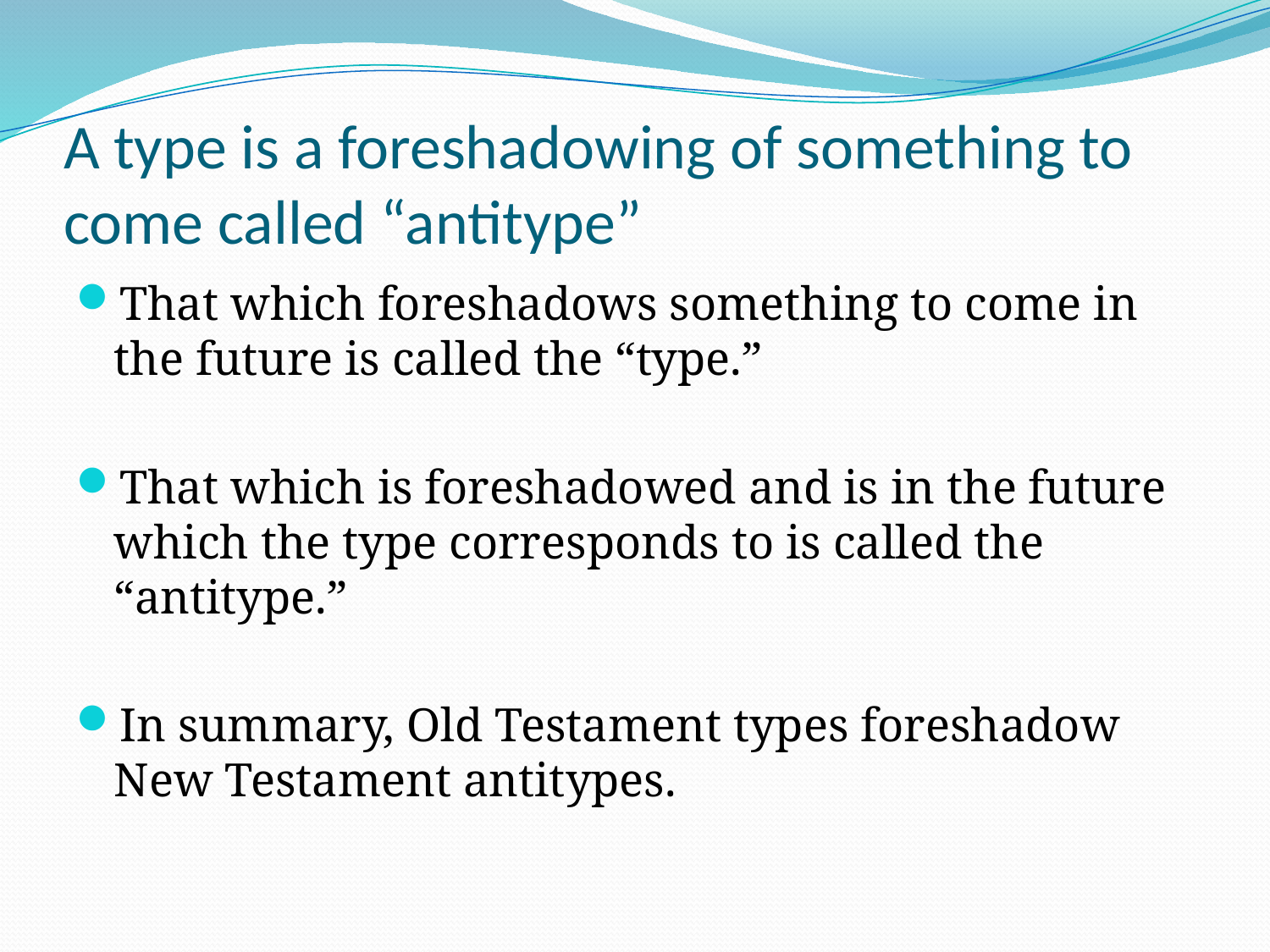

# A type is a foreshadowing of something to come called “antitype”
That which foreshadows something to come in the future is called the “type.”

That which is foreshadowed and is in the future which the type corresponds to is called the “antitype.”

In summary, Old Testament types foreshadow New Testament antitypes.